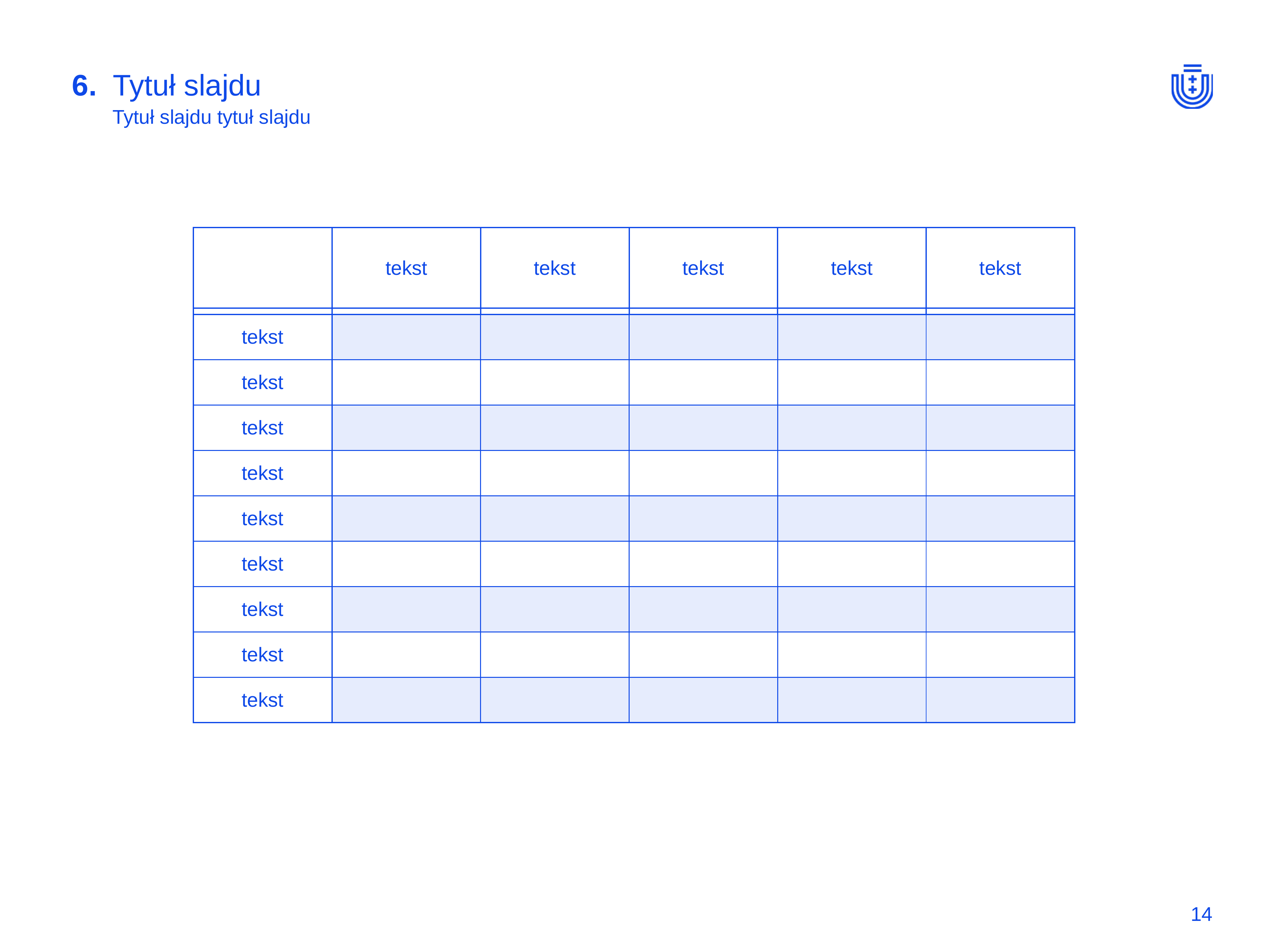

6.
# Tytuł slajdu
Tytuł slajdu tytuł slajdu
|  | tekst | tekst | tekst | tekst | tekst |
| --- | --- | --- | --- | --- | --- |
|  |  |  |  |  |  |
| tekst |  |  |  |  |  |
| tekst |  |  |  |  |  |
| tekst |  |  |  |  |  |
| tekst |  |  |  |  |  |
| tekst |  |  |  |  |  |
| tekst |  |  |  |  |  |
| tekst |  |  |  |  |  |
| tekst |  |  |  |  |  |
| tekst |  |  |  |  |  |
14